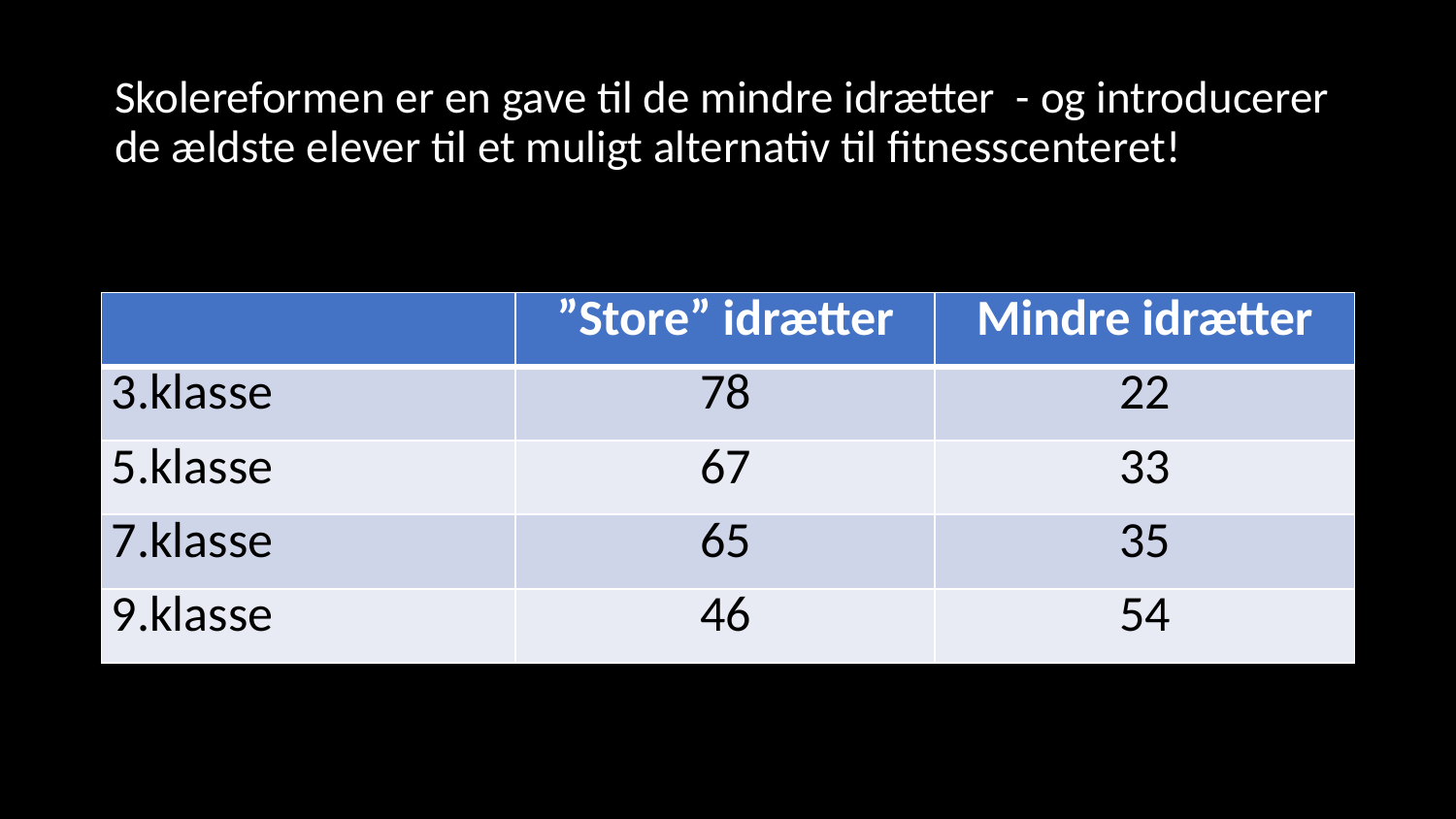

# Skolereformen er en gave til de mindre idrætter  - og introducerer de ældste elever til et muligt alternativ til fitnesscenteret!
|  | ”Store” idrætter | Mindre idrætter |
| --- | --- | --- |
| 3.klasse | 78 | 22 |
| 5.klasse | 67 | 33 |
| 7.klasse | 65 | 35 |
| 9.klasse | 46 | 54 |